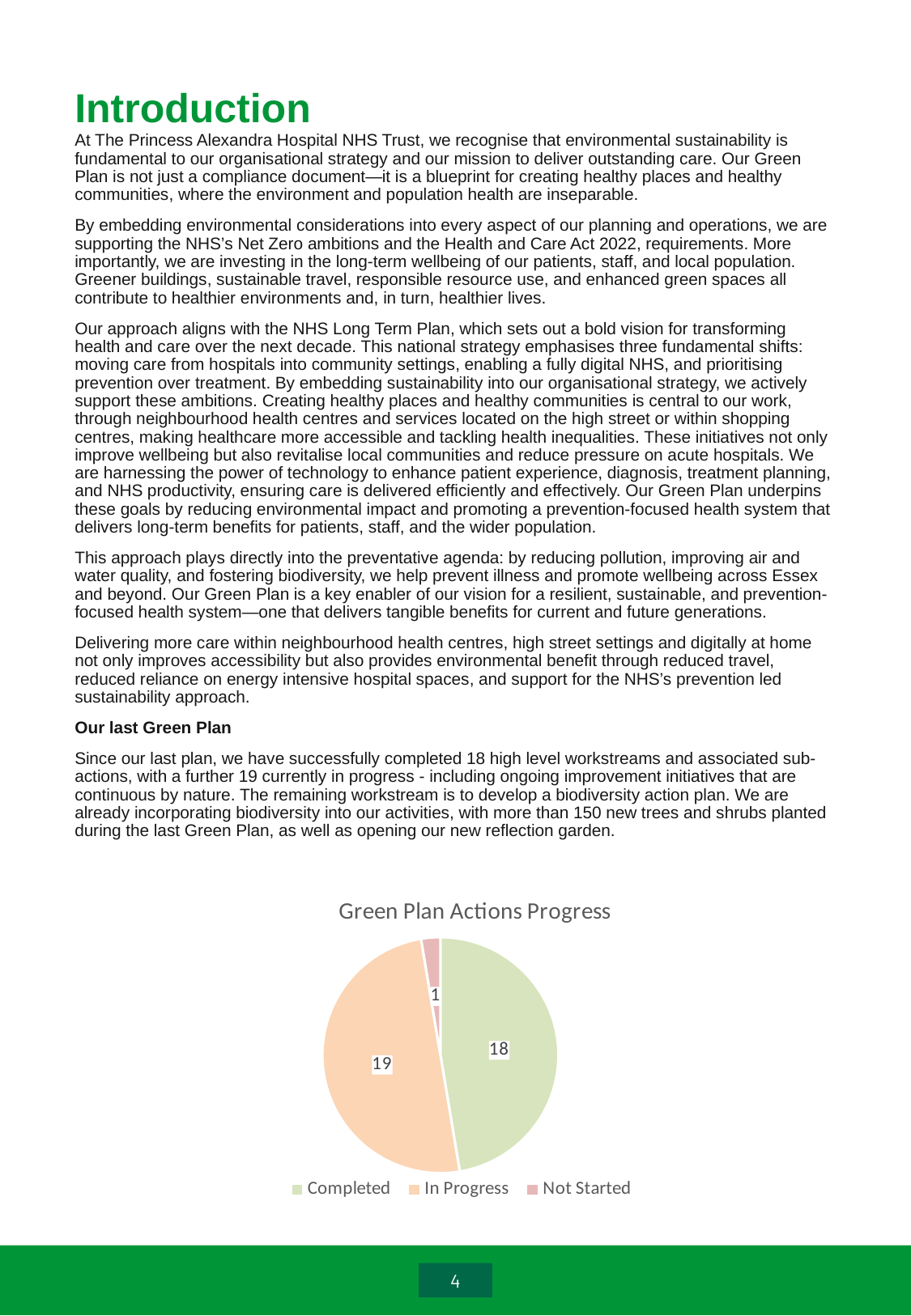

# Introduction
At The Princess Alexandra Hospital NHS Trust, we recognise that environmental sustainability is fundamental to our organisational strategy and our mission to deliver outstanding care. Our Green Plan is not just a compliance document—it is a blueprint for creating healthy places and healthy communities, where the environment and population health are inseparable.
By embedding environmental considerations into every aspect of our planning and operations, we are supporting the NHS’s Net Zero ambitions and the Health and Care Act 2022, requirements. More importantly, we are investing in the long-term wellbeing of our patients, staff, and local population. Greener buildings, sustainable travel, responsible resource use, and enhanced green spaces all contribute to healthier environments and, in turn, healthier lives.
Our approach aligns with the NHS Long Term Plan, which sets out a bold vision for transforming health and care over the next decade. This national strategy emphasises three fundamental shifts: moving care from hospitals into community settings, enabling a fully digital NHS, and prioritising prevention over treatment. By embedding sustainability into our organisational strategy, we actively support these ambitions. Creating healthy places and healthy communities is central to our work, through neighbourhood health centres and services located on the high street or within shopping centres, making healthcare more accessible and tackling health inequalities. These initiatives not only improve wellbeing but also revitalise local communities and reduce pressure on acute hospitals. We are harnessing the power of technology to enhance patient experience, diagnosis, treatment planning, and NHS productivity, ensuring care is delivered efficiently and effectively. Our Green Plan underpins these goals by reducing environmental impact and promoting a prevention-focused health system that delivers long-term benefits for patients, staff, and the wider population.
This approach plays directly into the preventative agenda: by reducing pollution, improving air and water quality, and fostering biodiversity, we help prevent illness and promote wellbeing across Essex and beyond. Our Green Plan is a key enabler of our vision for a resilient, sustainable, and prevention-focused health system—one that delivers tangible benefits for current and future generations.
Delivering more care within neighbourhood health centres, high street settings and digitally at home not only improves accessibility but also provides environmental benefit through reduced travel, reduced reliance on energy intensive hospital spaces, and support for the NHS’s prevention led sustainability approach.
Our last Green Plan
Since our last plan, we have successfully completed 18 high level workstreams and associated sub-actions, with a further 19 currently in progress - including ongoing improvement initiatives that are continuous by nature. The remaining workstream is to develop a biodiversity action plan. We are already incorporating biodiversity into our activities, with more than 150 new trees and shrubs planted during the last Green Plan, as well as opening our new reflection garden.

### Chart:

| Category |  |
|---|---|
| Completed | 18.0 |
| In Progress | 19.0 |
| Not Started | 1.0 |